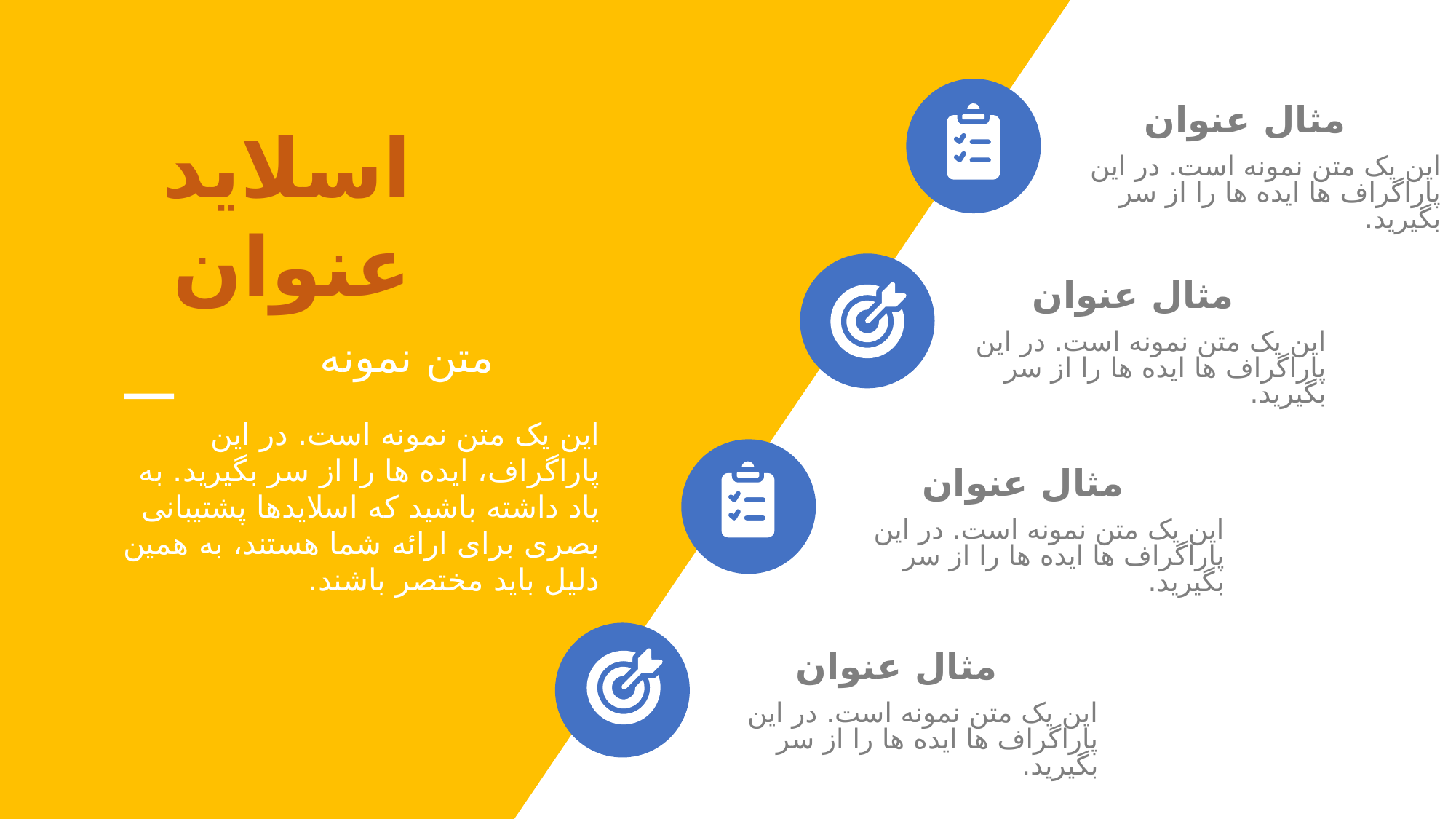

مثال عنوان

اسلاید عنوان
این یک متن نمونه است. در این پاراگراف ها ایده ها را از سر بگیرید.

مثال عنوان

این یک متن نمونه است. در این پاراگراف ها ایده ها را از سر بگیرید.
متن نمونه

این یک متن نمونه است. در این پاراگراف، ایده ها را از سر بگیرید. به یاد داشته باشید که اسلایدها پشتیبانی بصری برای ارائه شما هستند، به همین دلیل باید مختصر باشند.

مثال عنوان

این یک متن نمونه است. در این پاراگراف ها ایده ها را از سر بگیرید.

مثال عنوان

این یک متن نمونه است. در این پاراگراف ها ایده ها را از سر بگیرید.